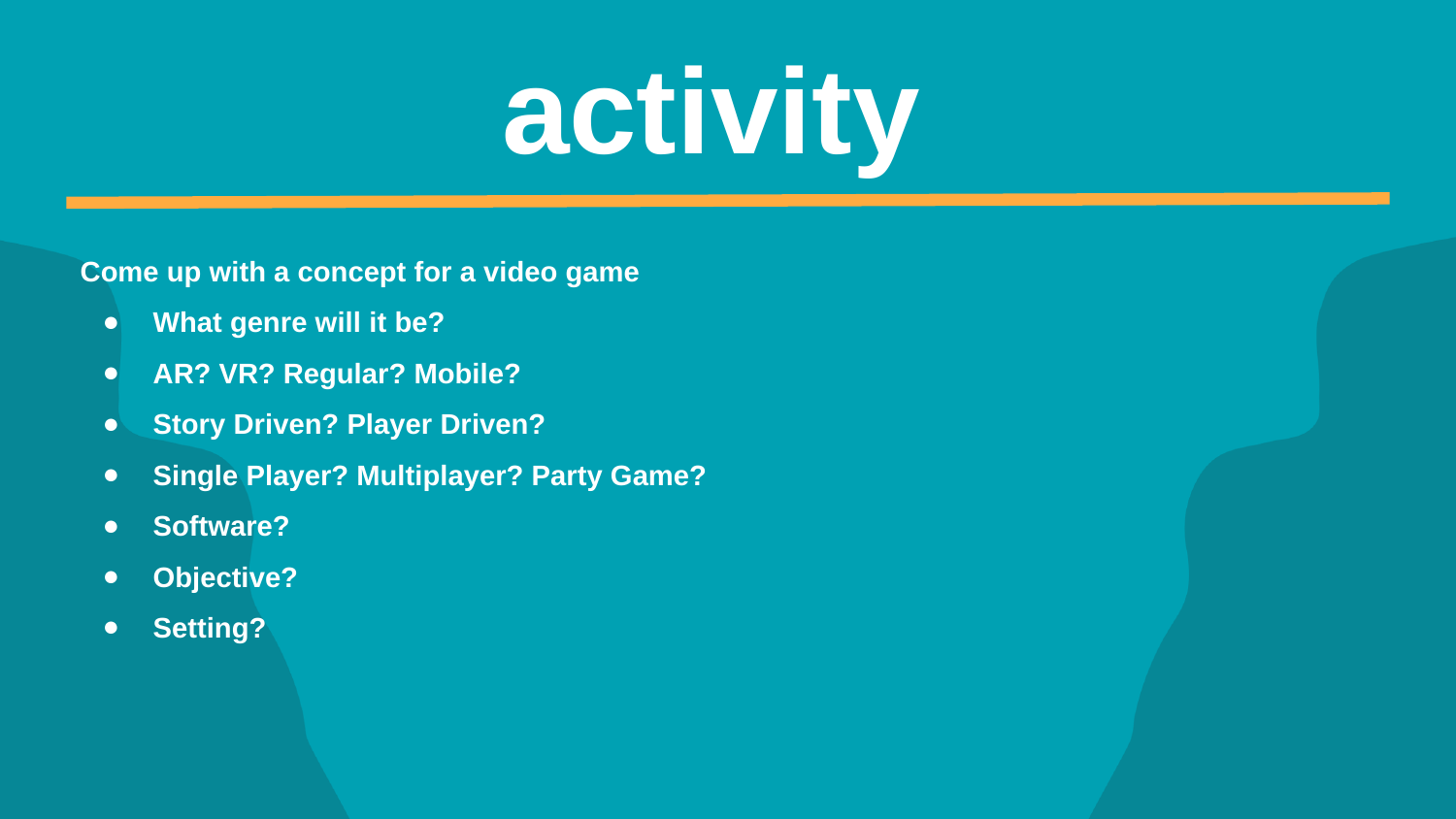

activity
Come up with a concept for a video game
What genre will it be?
AR? VR? Regular? Mobile?
Story Driven? Player Driven?
Single Player? Multiplayer? Party Game?
Software?
Objective?
Setting?